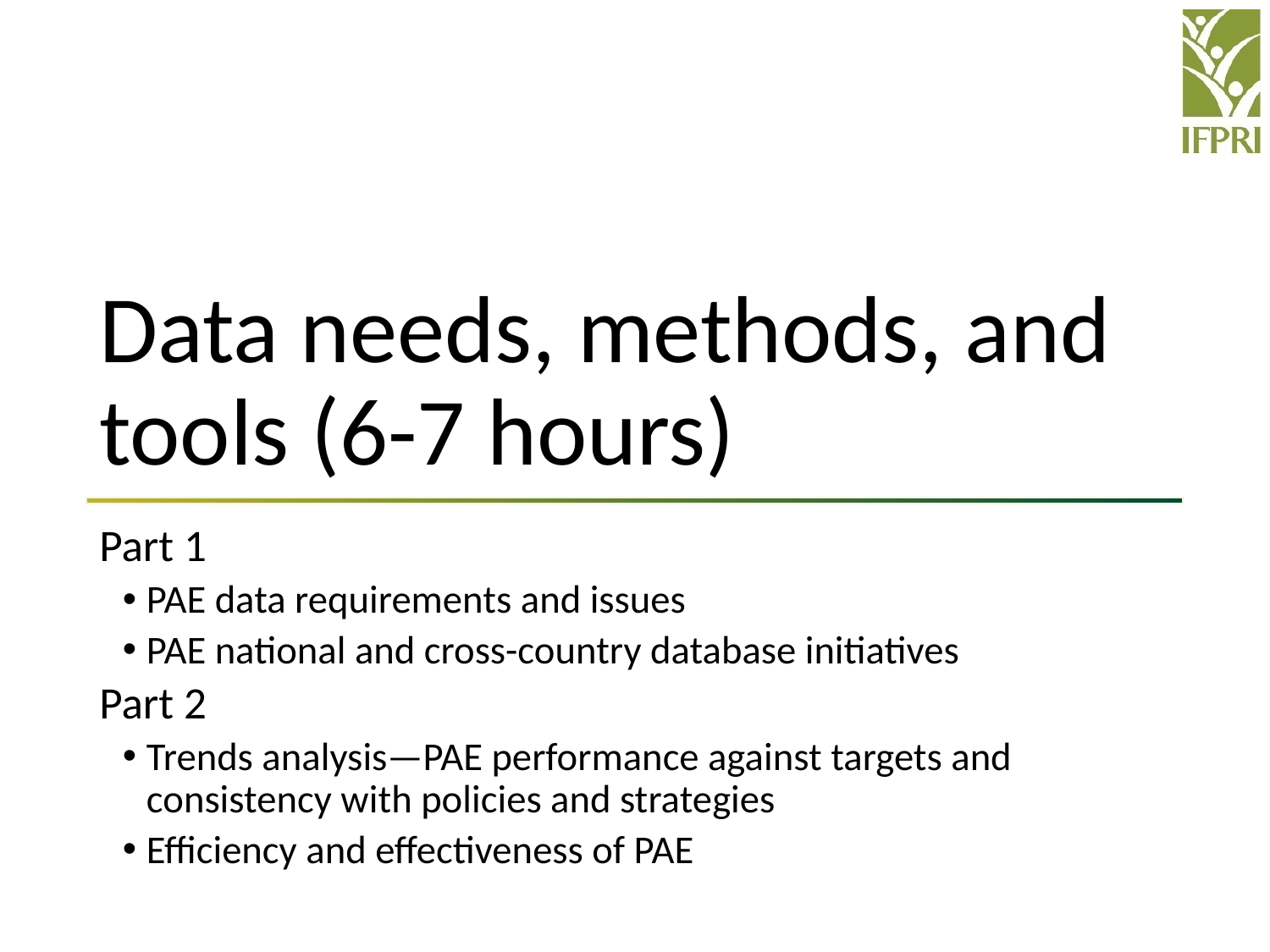

# Data needs, methods, and tools (6-7 hours)
Part 1
PAE data requirements and issues
PAE national and cross-country database initiatives
Part 2
Trends analysis—PAE performance against targets and consistency with policies and strategies
Efficiency and effectiveness of PAE